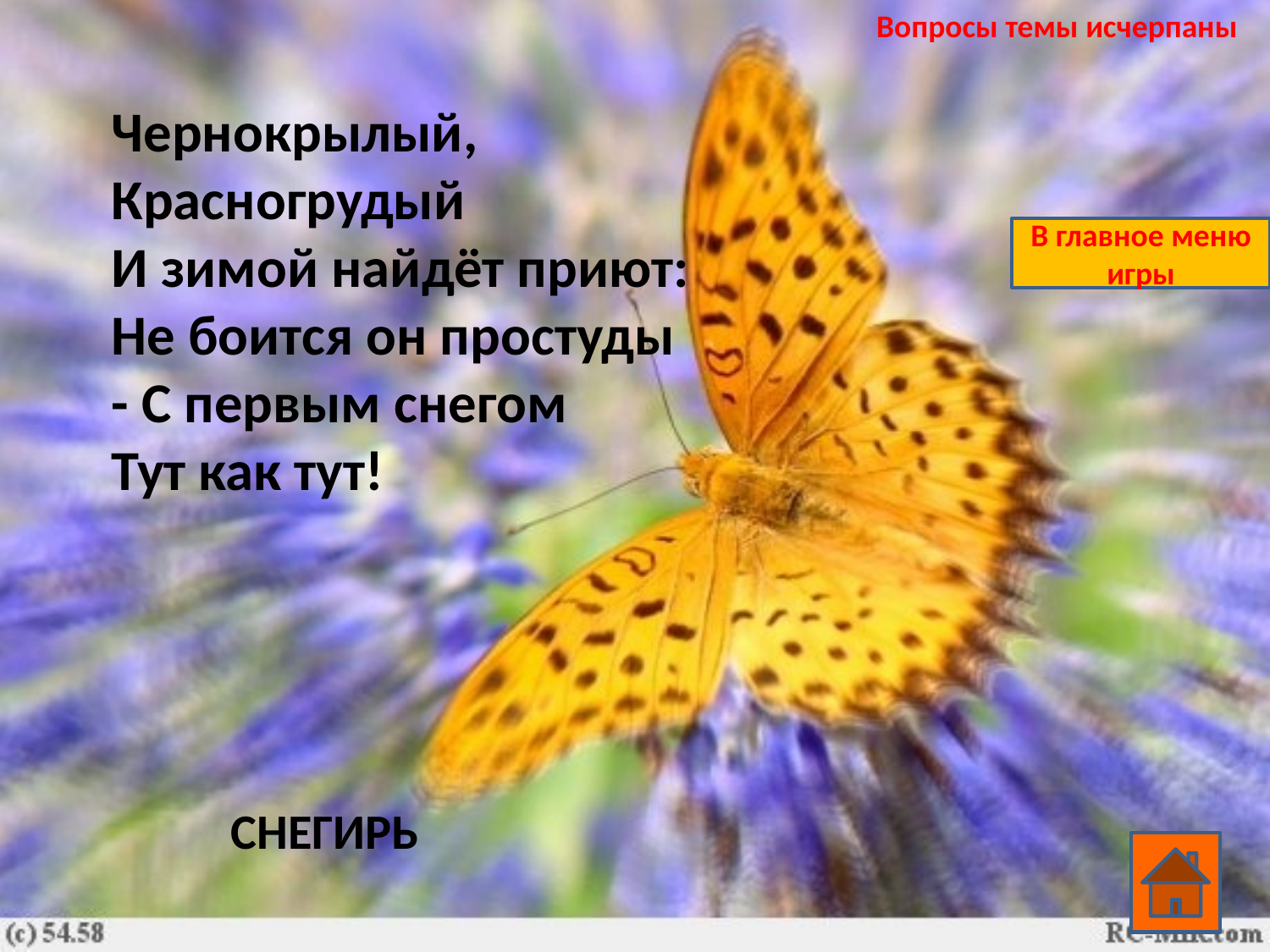

Вопросы темы исчерпаны
Чернокрылый,
Красногрудый
И зимой найдёт приют:
Не боится он простуды
- С первым снегом
Тут как тут!
В главное меню игры
СНЕГИРЬ